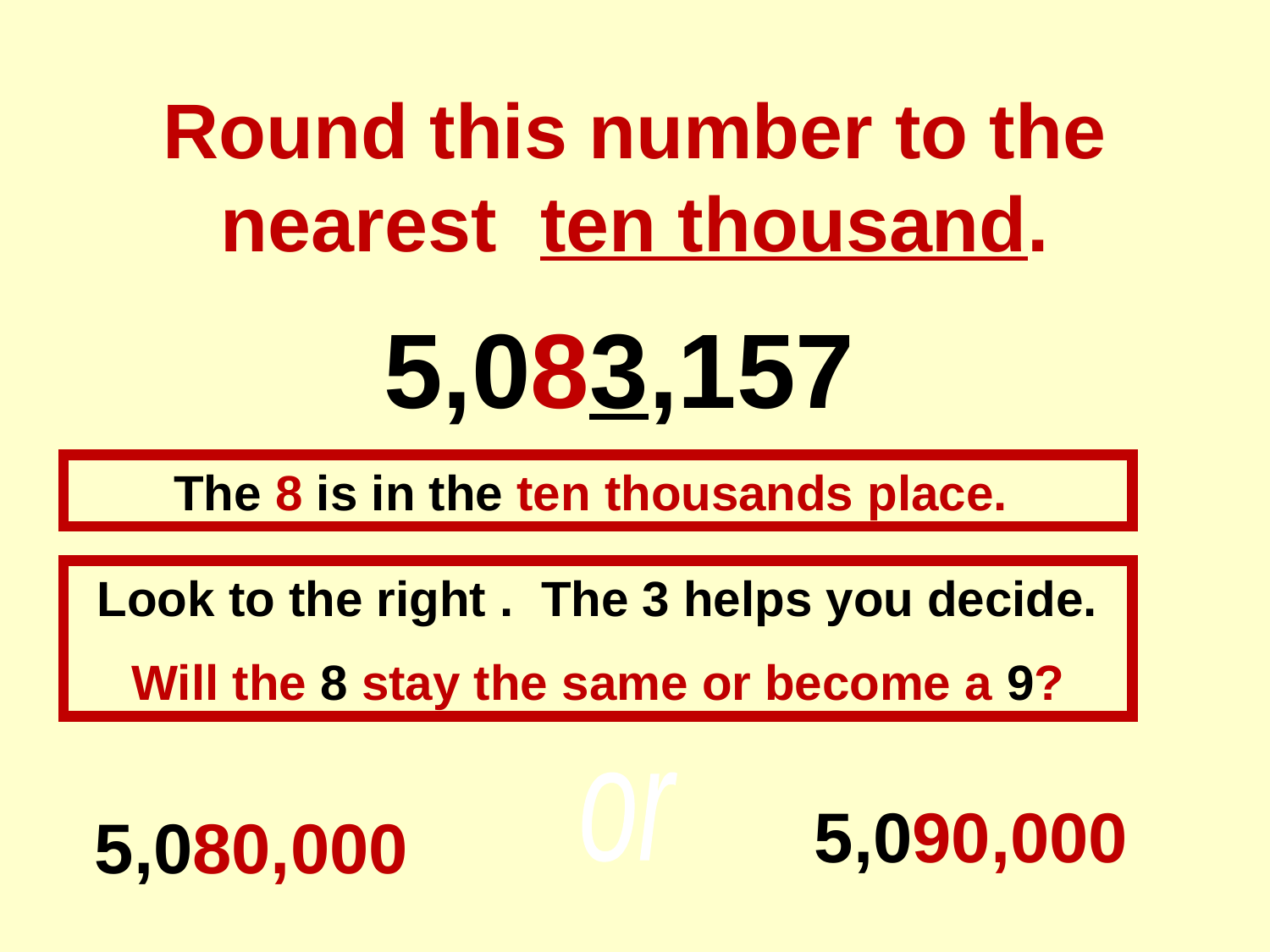

Round this number to the nearest  ten thousand.
5,083,157
The 8 is in the ten thousands place.
Look to the right .  The 3 helps you decide.
Will the 8 stay the same or become a 9?
 5,090,000
 5,080,000
or